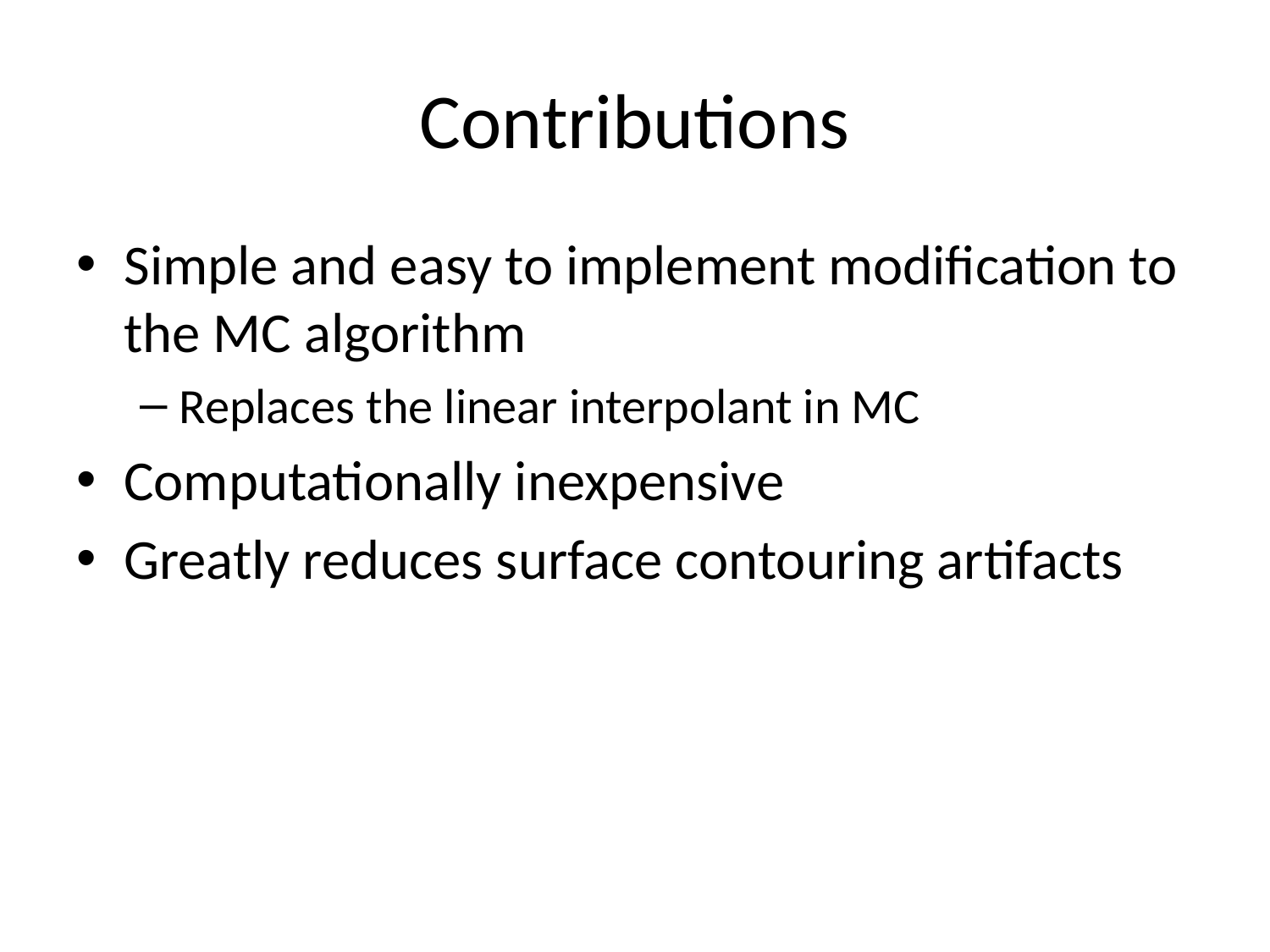

# Contributions
Simple and easy to implement modification to the MC algorithm
Replaces the linear interpolant in MC
Computationally inexpensive
Greatly reduces surface contouring artifacts